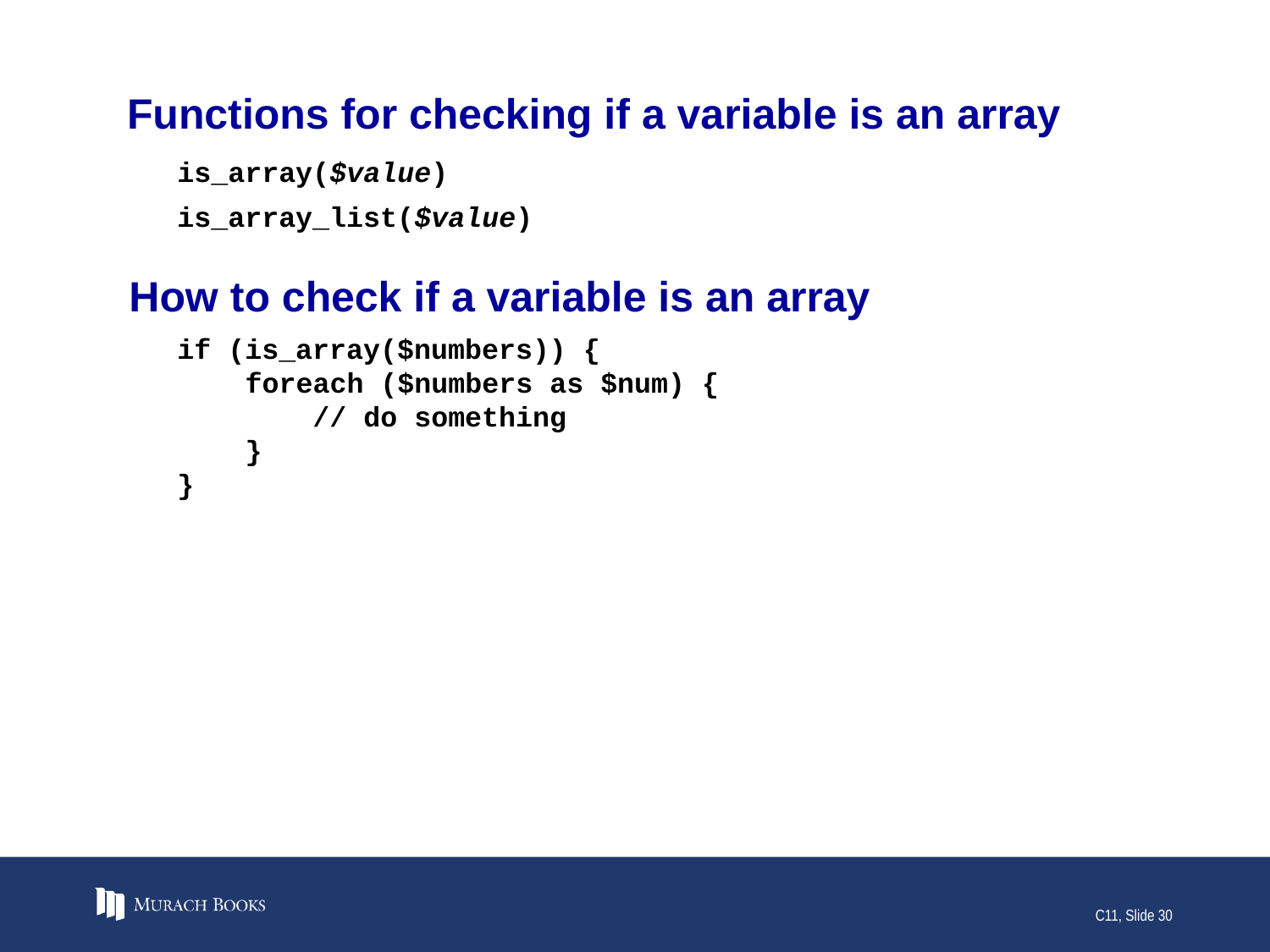

# Functions for checking if a variable is an array
is_array($value)
is_array_list($value)
How to check if a variable is an array
if (is_array($numbers)) {
    foreach ($numbers as $num) {
        // do something
    }
}

C11, Slide 30